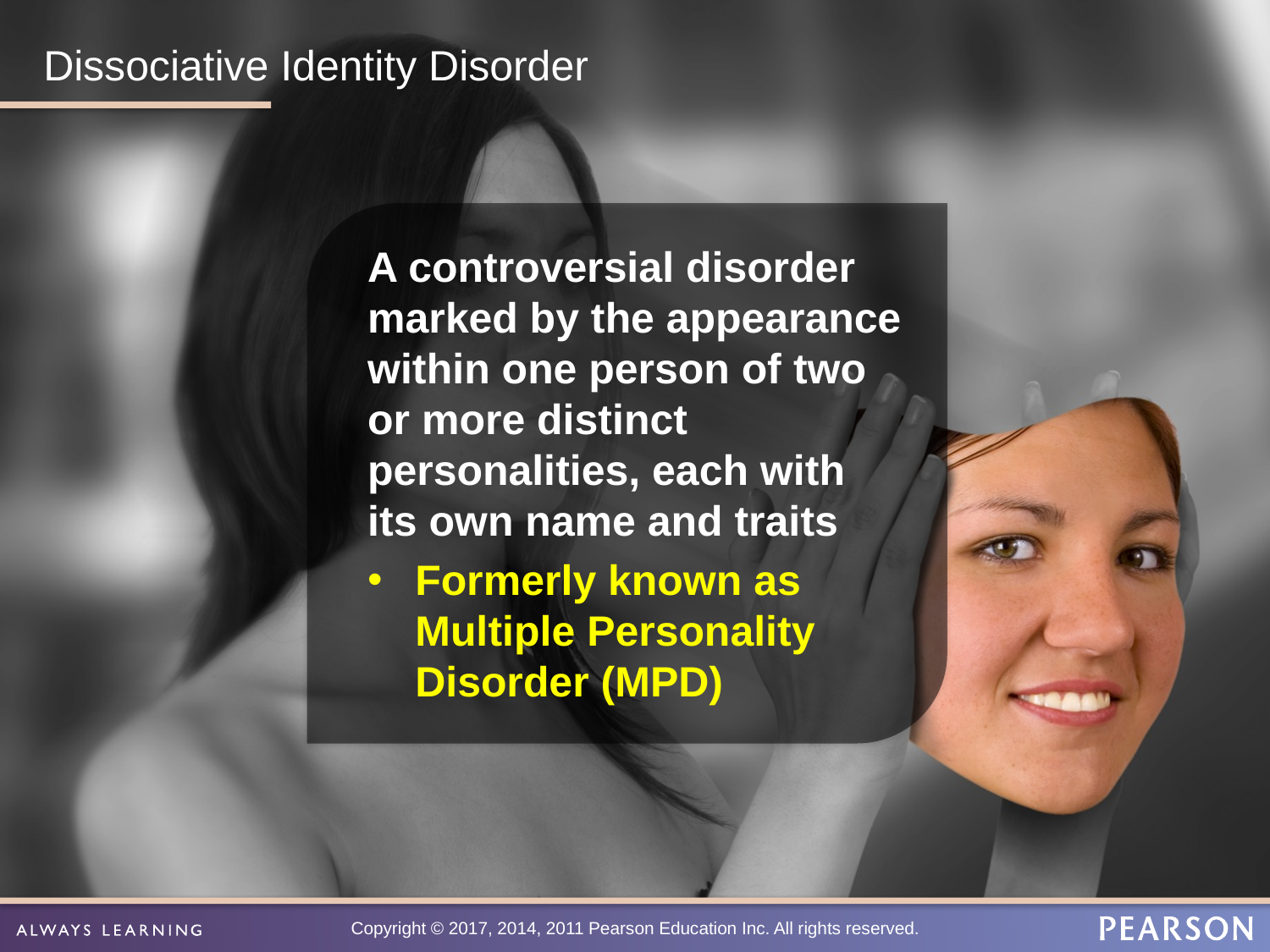

# Dissociative Identity Disorder

A controversial disorder marked by the appearance within one person of two or more distinct personalities, each with its own name and traits
Formerly known as Multiple Personality Disorder (MPD)